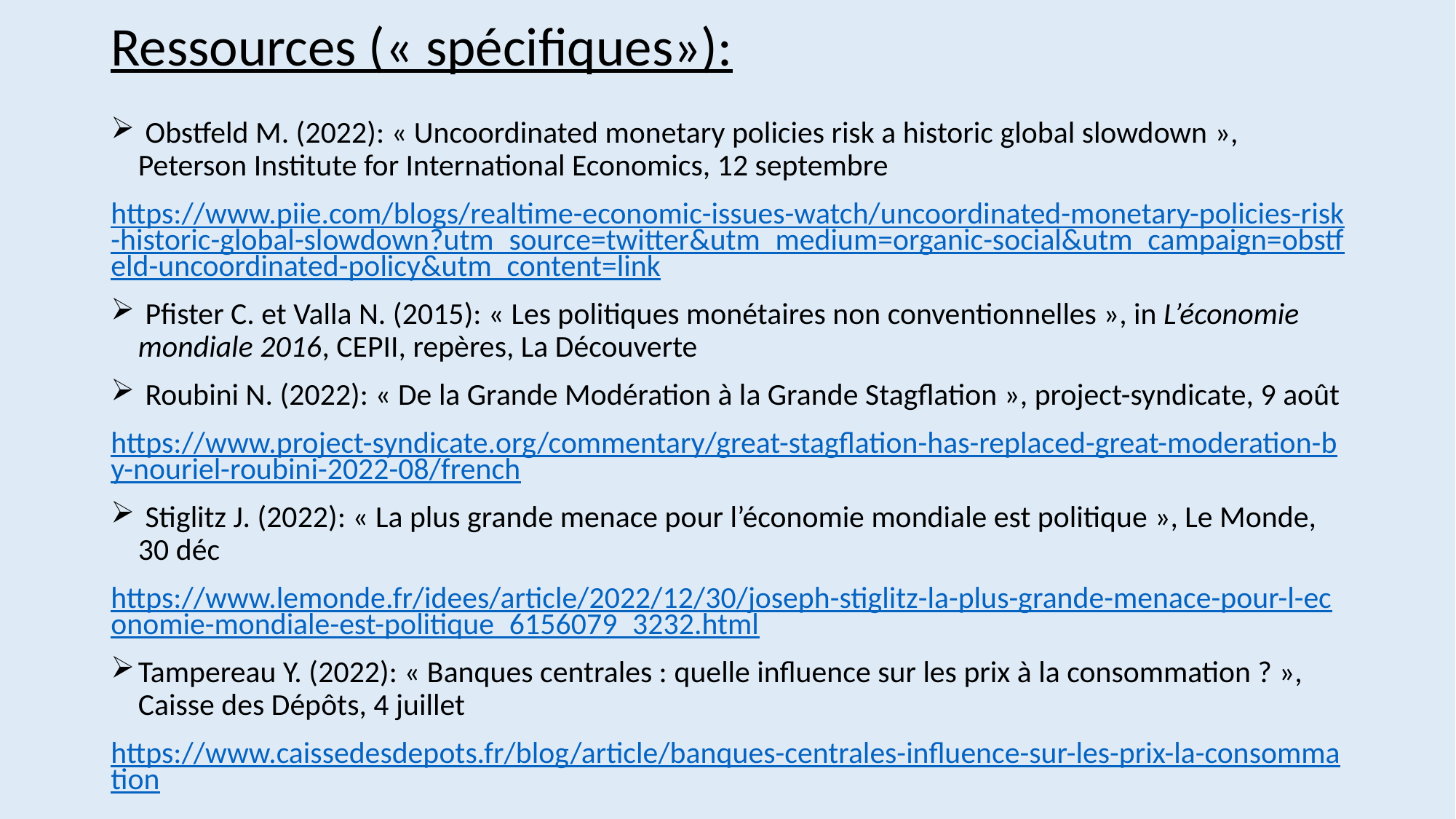

# Ressources (« spécifiques»):
 Obstfeld M. (2022): « Uncoordinated monetary policies risk a historic global slowdown », Peterson Institute for International Economics, 12 septembre
https://www.piie.com/blogs/realtime-economic-issues-watch/uncoordinated-monetary-policies-risk-historic-global-slowdown?utm_source=twitter&utm_medium=organic-social&utm_campaign=obstfeld-uncoordinated-policy&utm_content=link
 Pfister C. et Valla N. (2015): « Les politiques monétaires non conventionnelles », in L’économie mondiale 2016, CEPII, repères, La Découverte
 Roubini N. (2022): « De la Grande Modération à la Grande Stagflation », project-syndicate, 9 août
https://www.project-syndicate.org/commentary/great-stagflation-has-replaced-great-moderation-by-nouriel-roubini-2022-08/french
 Stiglitz J. (2022): « La plus grande menace pour l’économie mondiale est politique », Le Monde, 30 déc
https://www.lemonde.fr/idees/article/2022/12/30/joseph-stiglitz-la-plus-grande-menace-pour-l-economie-mondiale-est-politique_6156079_3232.html
Tampereau Y. (2022): « Banques centrales : quelle influence sur les prix à la consommation ? », Caisse des Dépôts, 4 juillet
https://www.caissedesdepots.fr/blog/article/banques-centrales-influence-sur-les-prix-la-consommation